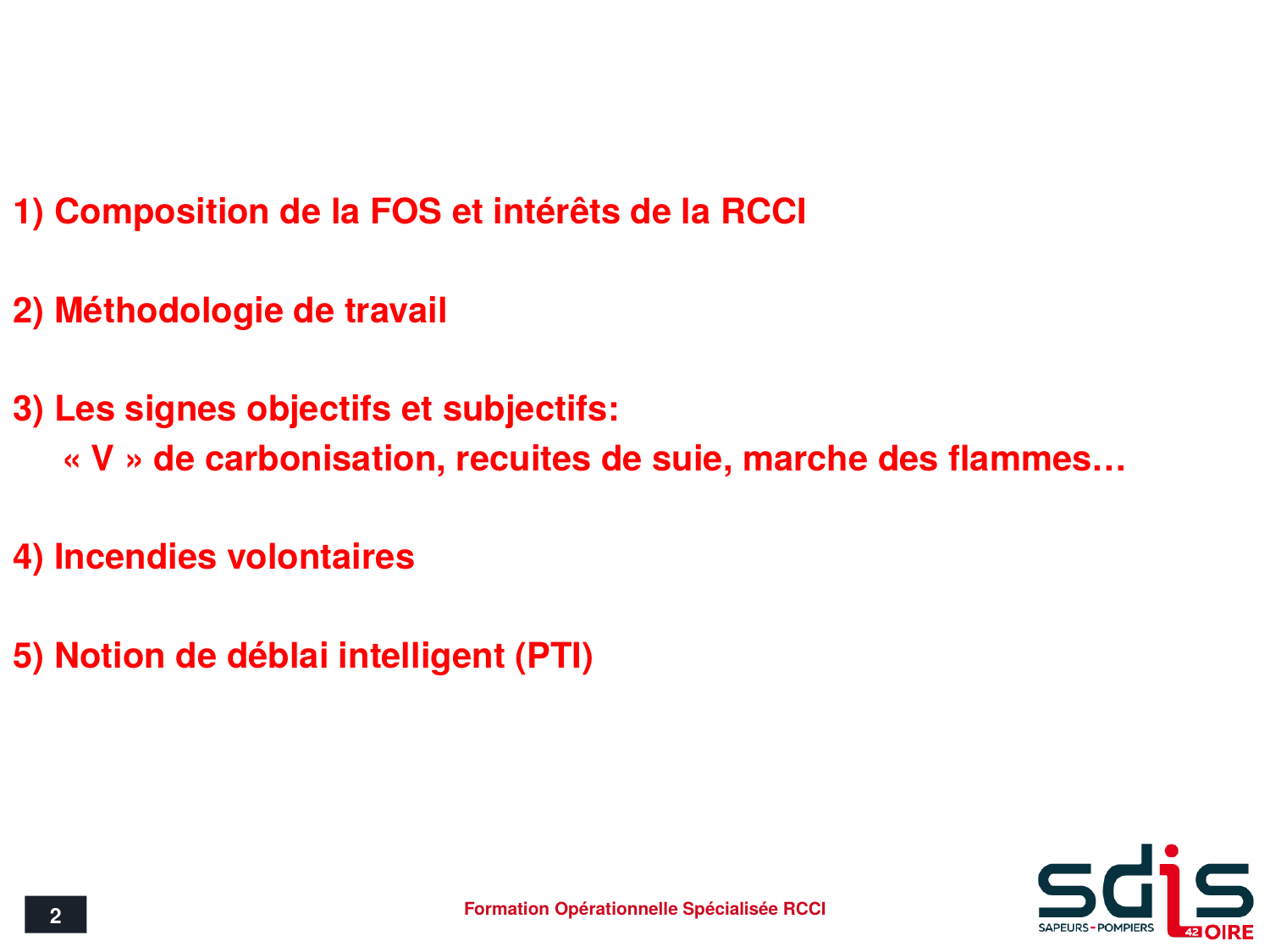

#

1) Composition de la FOS et intérêts de la RCCI

2) Méthodologie de travail

3) Les signes objectifs et subjectifs:
     « V » de carbonisation, recuites de suie, marche des flammes…

4) Incendies volontaires

5) Notion de déblai intelligent (PTI)

2